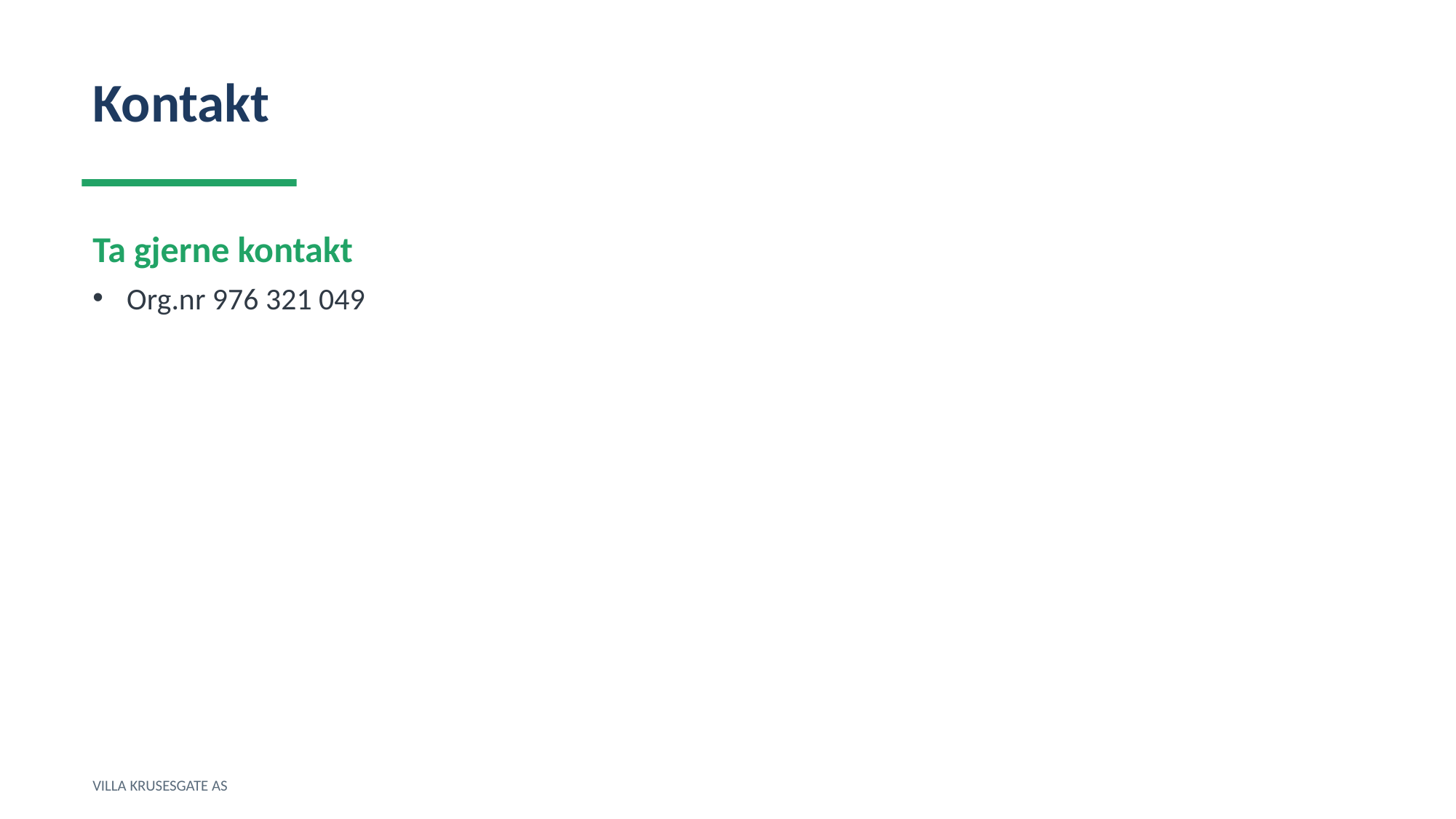

Kontakt

Ta gjerne kontakt
Org.nr 976 321 049
VILLA KRUSESGATE AS